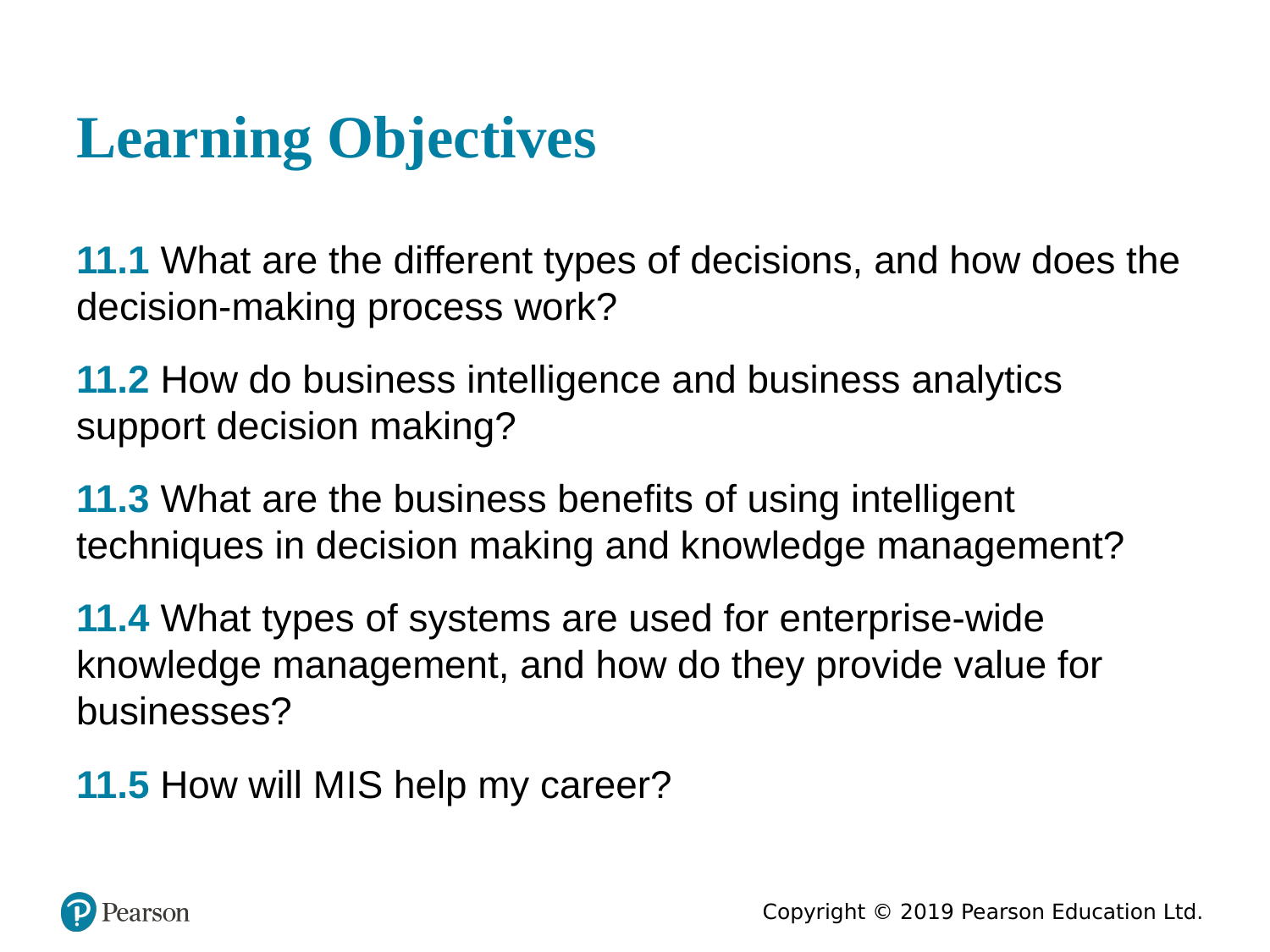

# Learning Objectives
11.1 What are the different types of decisions, and how does the decision-making process work?
11.2 How do business intelligence and business analytics support decision making?
11.3 What are the business benefits of using intelligent techniques in decision making and knowledge management?
11.4 What types of systems are used for enterprise-wide knowledge management, and how do they provide value for businesses?
11.5 How will M I S help my career?